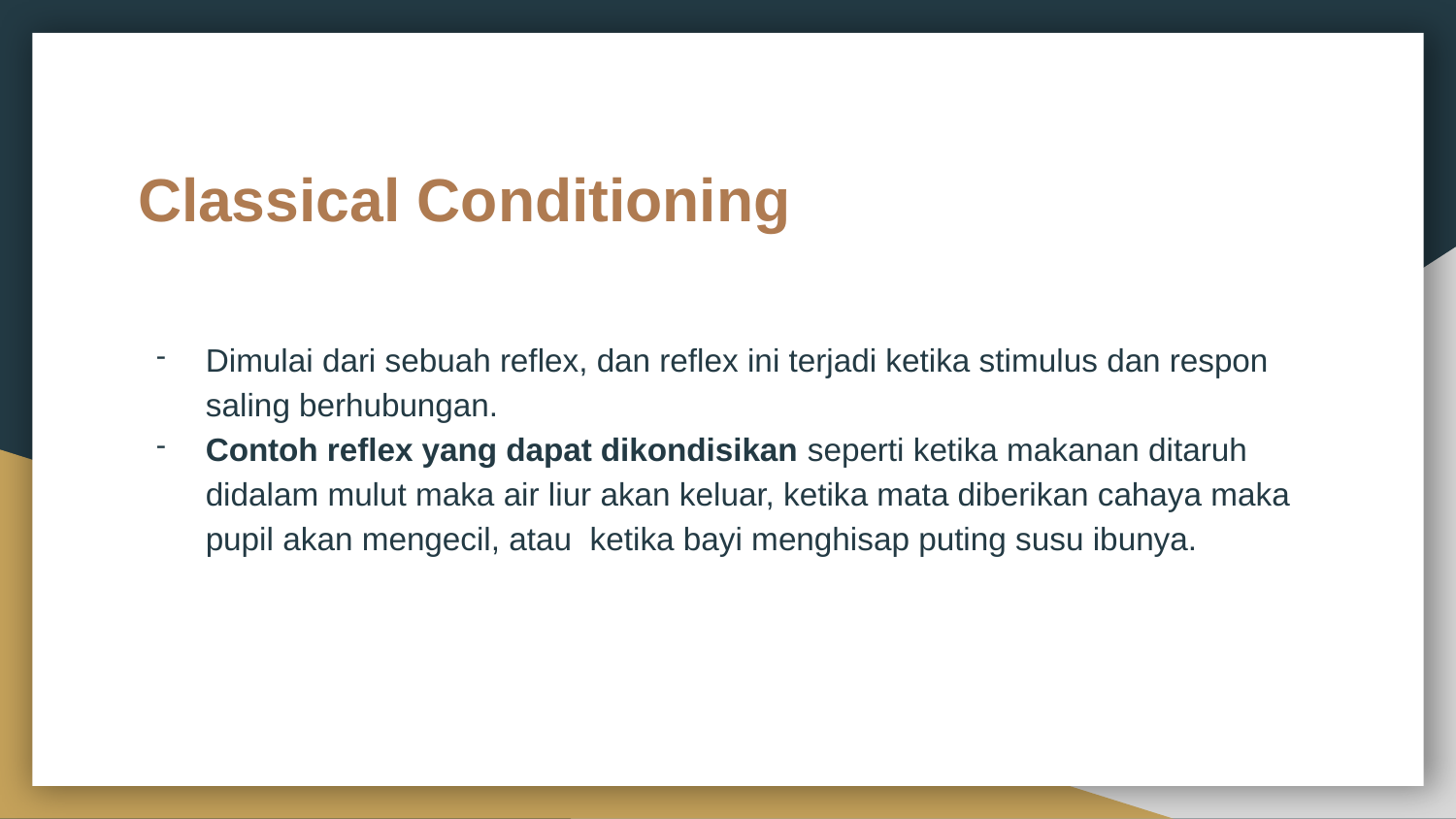

# Classical Conditioning
Dimulai dari sebuah reflex, dan reflex ini terjadi ketika stimulus dan respon saling berhubungan.
Contoh reflex yang dapat dikondisikan seperti ketika makanan ditaruh didalam mulut maka air liur akan keluar, ketika mata diberikan cahaya maka pupil akan mengecil, atau  ketika bayi menghisap puting susu ibunya.